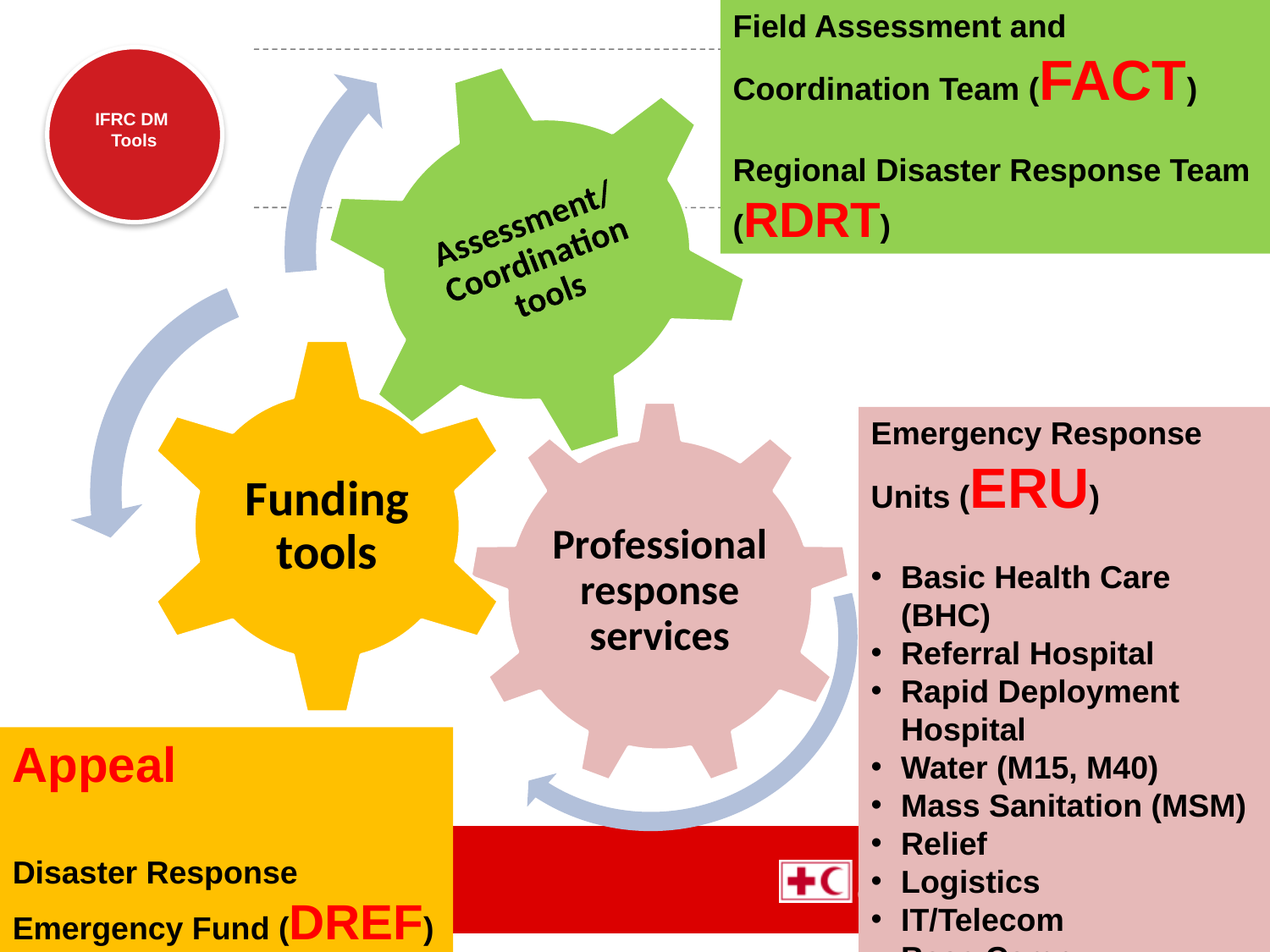

Professional response services
Funding tools
Assessment/ Coordination tools
Field Assessment and Coordination Team (FACT)

Regional Disaster Response Team (RDRT)
Emergency Response Units (ERU)

Basic Health Care (BHC)
Referral Hospital
Rapid Deployment Hospital
Water (M15, M40)
Mass Sanitation (MSM)
Relief
Logistics
IT/Telecom
Base Camp
Appeal

Disaster Response Emergency Fund (DREF)